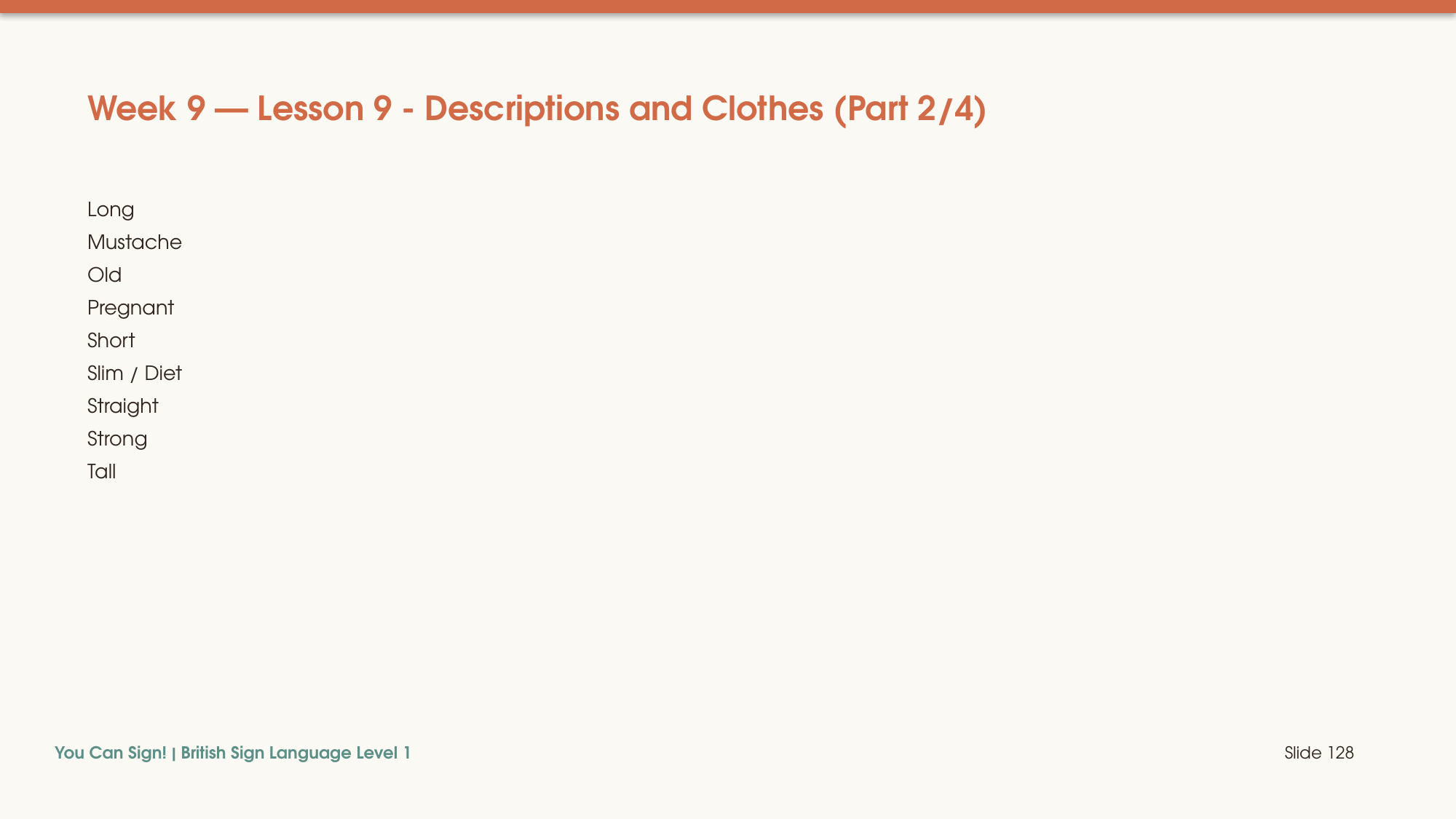

Week 9 — Lesson 9 - Descriptions and Clothes (Part 2/4)
Long
Mustache
Old
Pregnant
Short
Slim / Diet
Straight
Strong
Tall
You Can Sign! | British Sign Language Level 1
Slide 128